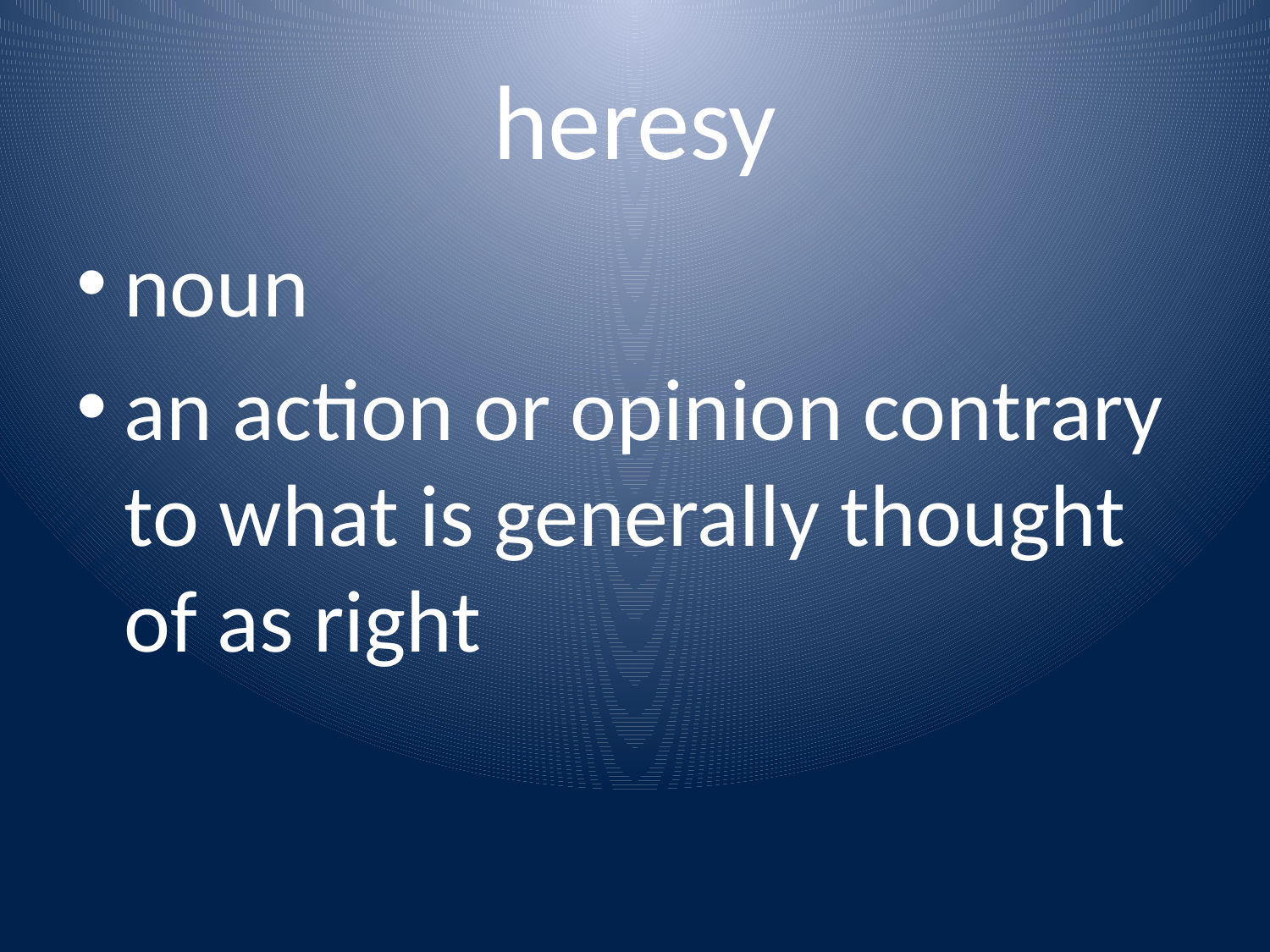

# heresy
noun
an action or opinion contrary to what is generally thought of as right